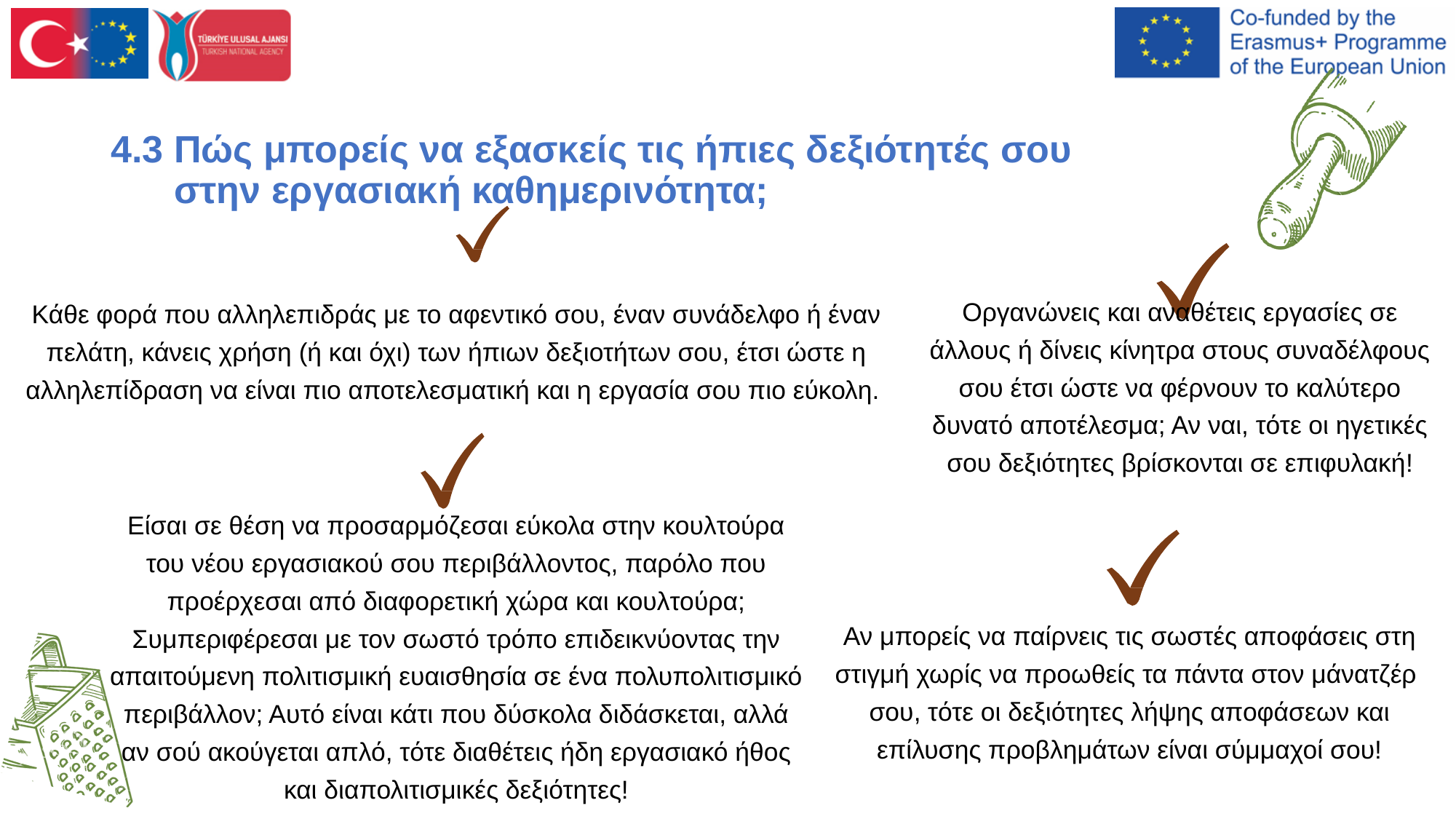

# 4.3 Πώς μπορείς να εξασκείς τις ήπιες δεξιότητές σου στην εργασιακή καθημερινότητα;

Οργανώνεις και αναθέτεις εργασίες σε άλλους ή δίνεις κίνητρα στους συναδέλφους σου έτσι ώστε να φέρνουν το καλύτερο δυνατό αποτέλεσμα; Αν ναι, τότε οι ηγετικές σου δεξιότητες βρίσκονται σε επιφυλακή!

Κάθε φορά που αλληλεπιδράς με το αφεντικό σου, έναν συνάδελφο ή έναν πελάτη, κάνεις χρήση (ή και όχι) των ήπιων δεξιοτήτων σου, έτσι ώστε η αλληλεπίδραση να είναι πιο αποτελεσματική και η εργασία σου πιο εύκολη.

Είσαι σε θέση να προσαρμόζεσαι εύκολα στην κουλτούρα του νέου εργασιακού σου περιβάλλοντος, παρόλο που προέρχεσαι από διαφορετική χώρα και κουλτούρα; Συμπεριφέρεσαι με τον σωστό τρόπο επιδεικνύοντας την απαιτούμενη πολιτισμική ευαισθησία σε ένα πολυπολιτισμικό περιβάλλον; Αυτό είναι κάτι που δύσκολα διδάσκεται, αλλά αν σού ακούγεται απλό, τότε διαθέτεις ήδη εργασιακό ήθος και διαπολιτισμικές δεξιότητες!

Αν μπορείς να παίρνεις τις σωστές αποφάσεις στη στιγμή χωρίς να προωθείς τα πάντα στον μάνατζέρ  σου, τότε οι δεξιότητες λήψης αποφάσεων και επίλυσης προβλημάτων είναι σύμμαχοί σου!